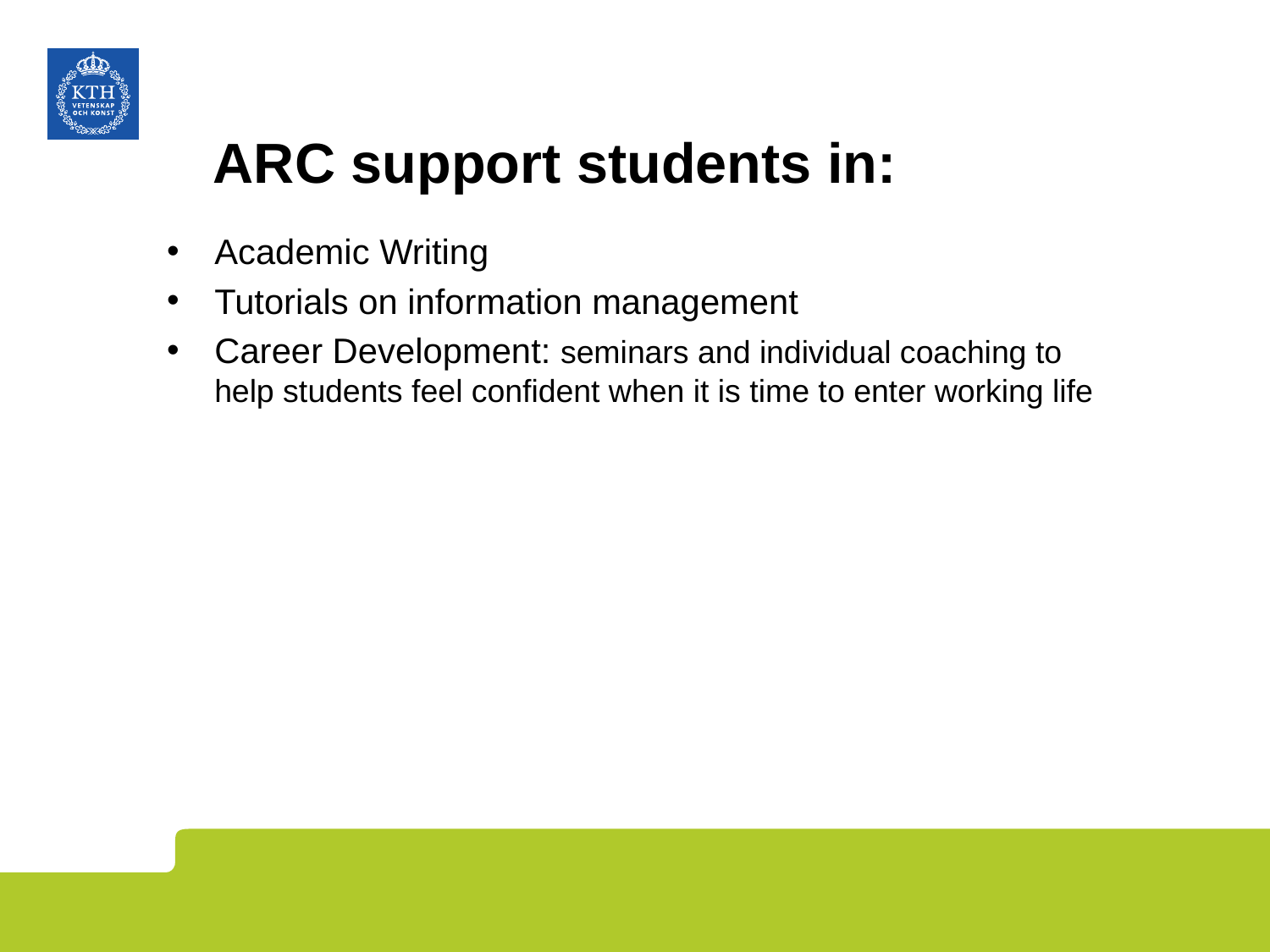

# ARC support students in:
Academic Writing
Tutorials on information management
Career Development: seminars and individual coaching to help students feel confident when it is time to enter working life